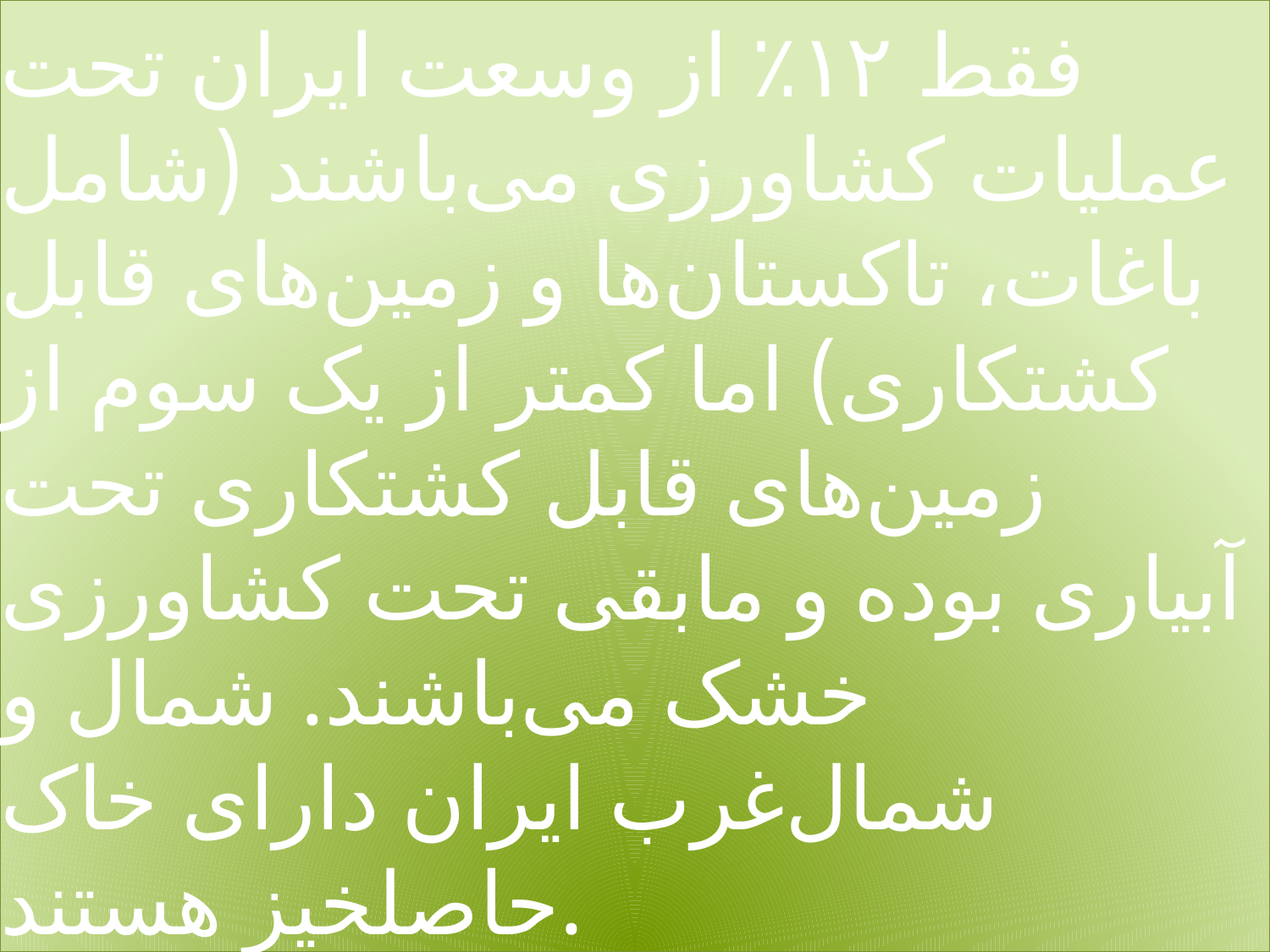

# فقط ۱۲٪ از وسعت ایران تحت عملیات کشاورزی می‌باشند (شامل باغات، تاکستان‌ها و زمین‌های قابل کشتکاری) اما کمتر از یک سوم از زمین‌های قابل کشتکاری تحت آبیاری بوده و مابقی تحت کشاورزی خشک می‌باشند. شمال و شمال‌غرب ایران دارای خاک حاصلخیز هستند.